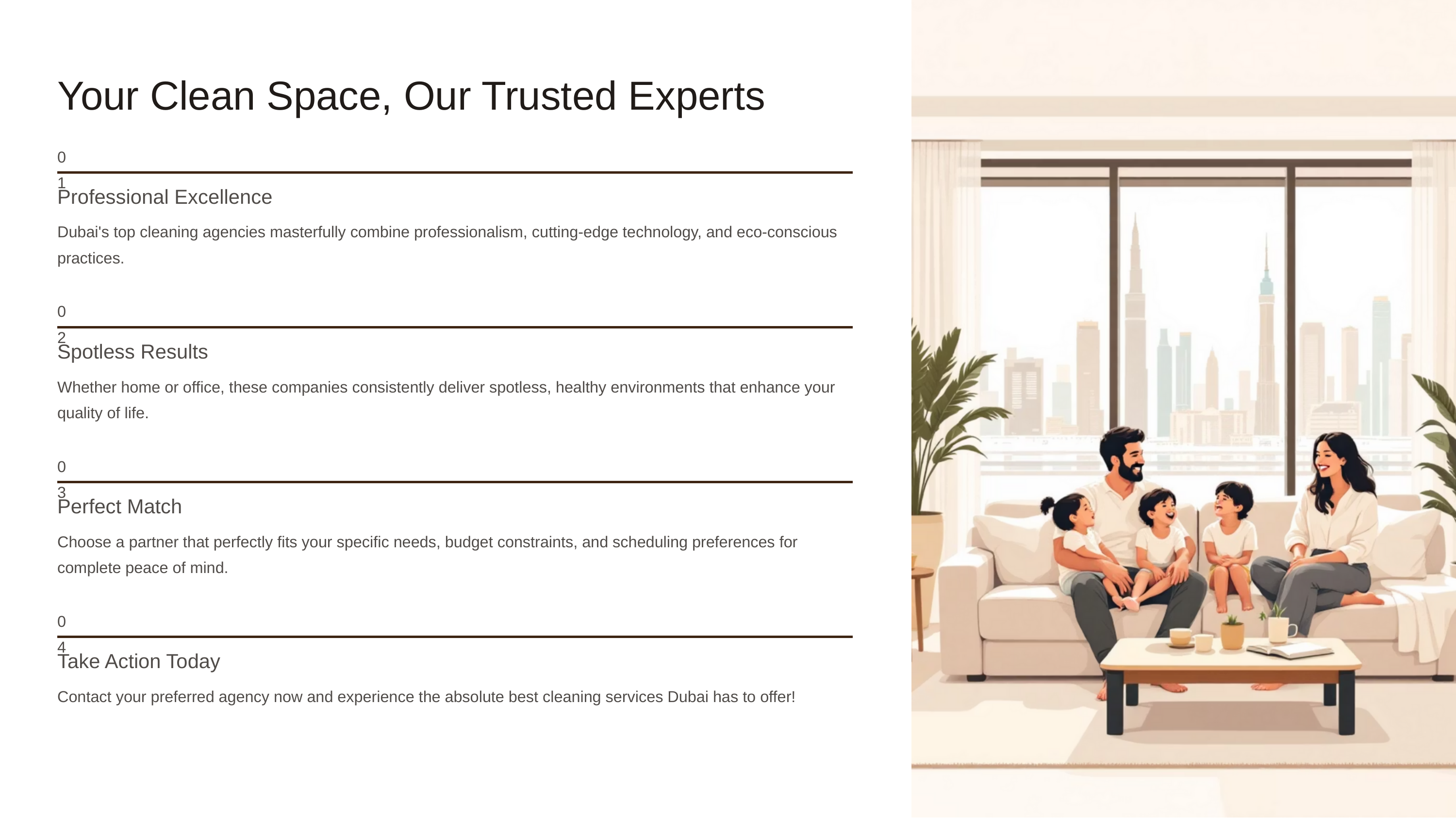

Your Clean Space, Our Trusted Experts
01

Professional Excellence
Dubai's top cleaning agencies masterfully combine professionalism, cutting-edge technology, and eco-conscious practices.
02

Spotless Results
Whether home or office, these companies consistently deliver spotless, healthy environments that enhance your quality of life.
03

Perfect Match
Choose a partner that perfectly fits your specific needs, budget constraints, and scheduling preferences for complete peace of mind.
04

Take Action Today
Contact your preferred agency now and experience the absolute best cleaning services Dubai has to offer!